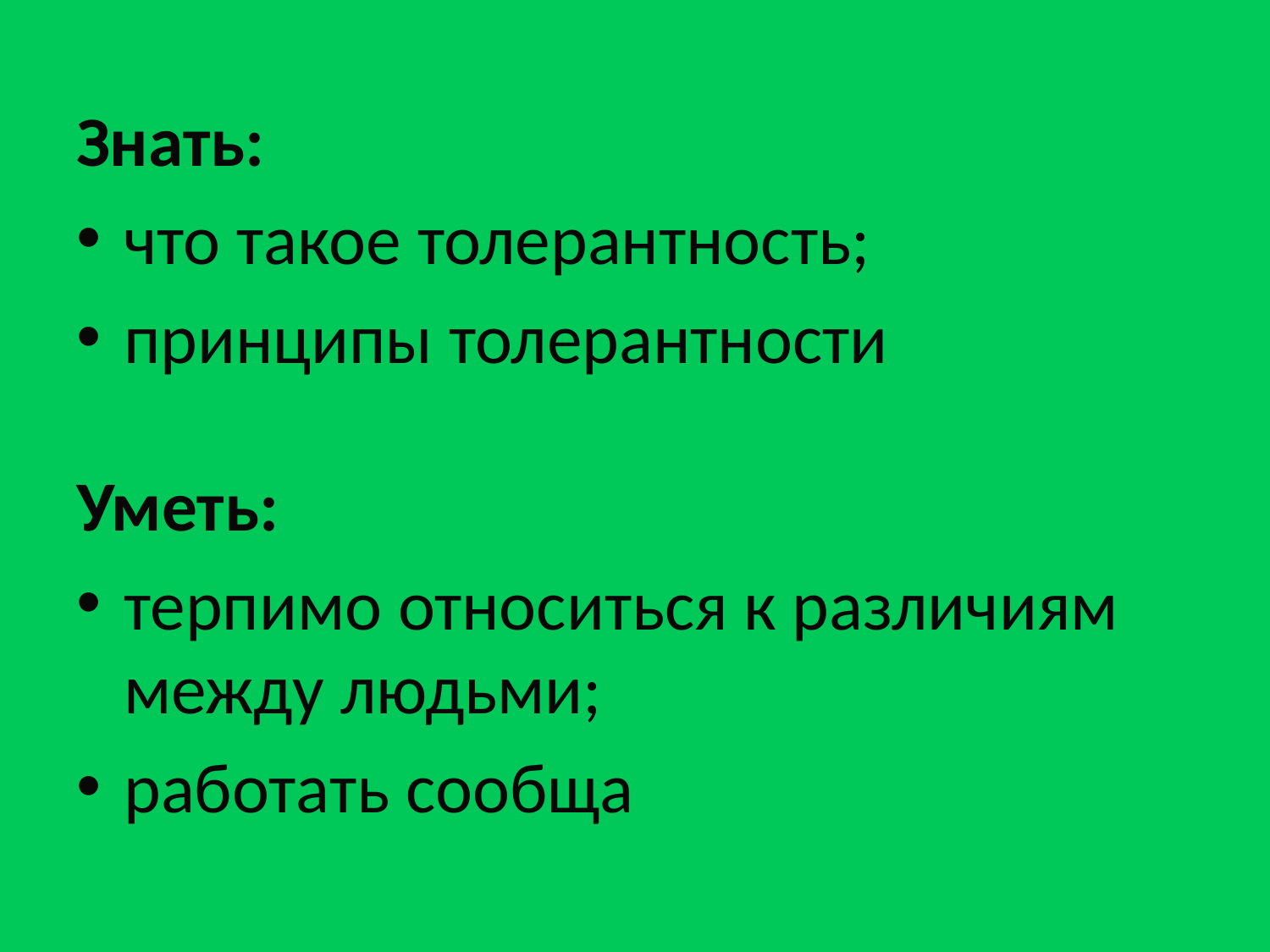

Знать:
что такое толерантность;
принципы толерантности

Уметь:
терпимо относиться к различиям между людьми;
работать сообща